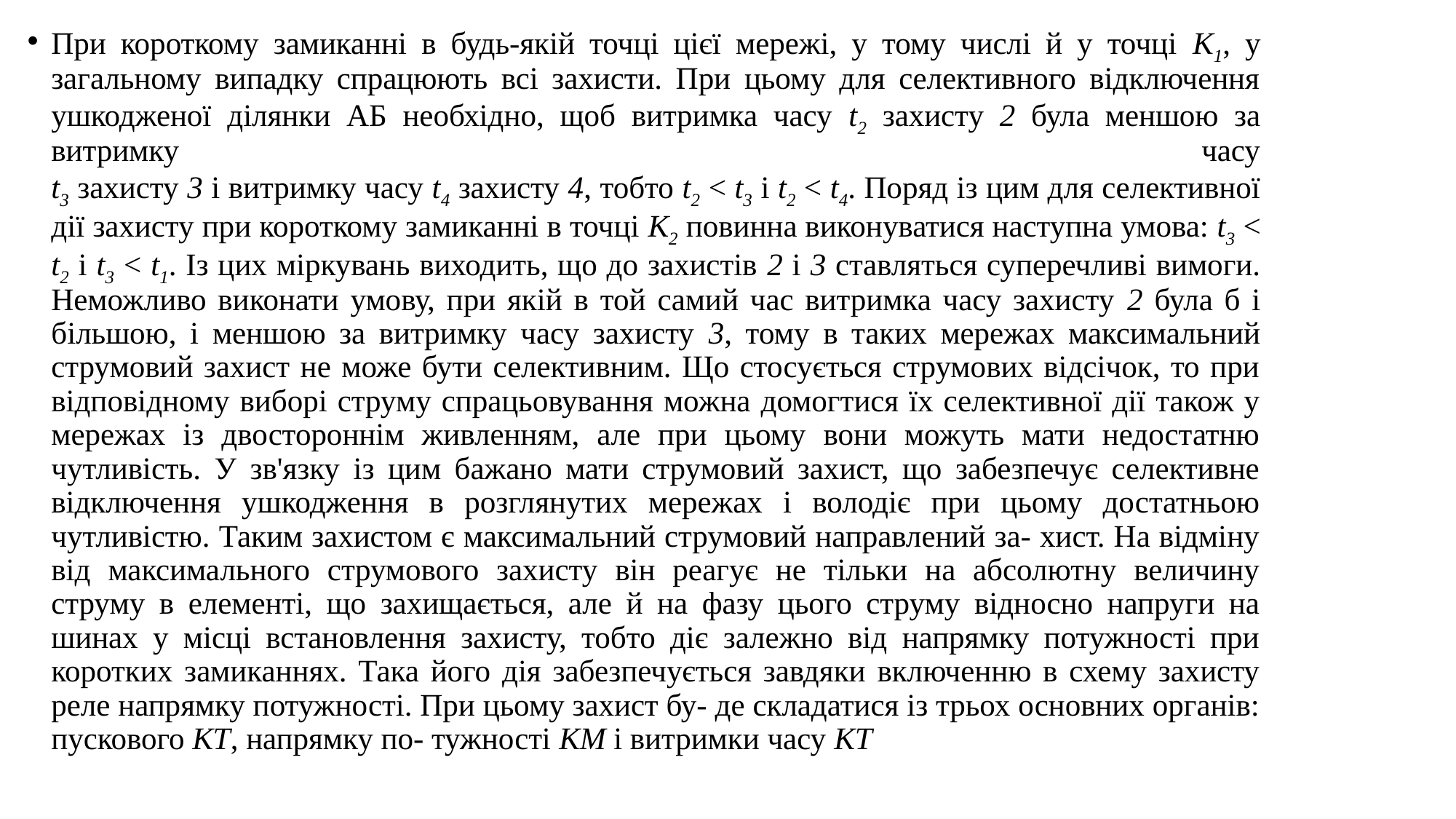

При короткому замиканні в будь-якій точці цієї мережі, у тому числі й у точці K1, у загальному випадку спрацюють всі захисти. При цьому для селективного відключення ушкодженої ділянки АБ необхідно, щоб витримка часу t2 захисту 2 була меншою за витримку часу
t3 захисту 3 і витримку часу t4 захисту 4, тобто t2 < t3 і t2 < t4. Поряд із цим для селективної дії захисту при короткому замиканні в точці К2 повинна виконуватися наступна умова: t3 < t2 і t3 < t1. Із цих міркувань виходить, що до захистів 2 і 3 ставляться суперечливі вимоги. Неможливо виконати умову, при якій в той самий час витримка часу захисту 2 була б і більшою, і меншою за витримку часу захисту 3, тому в таких мережах максимальний струмовий захист не може бути селективним. Що стосується струмових відсічок, то при відповідному виборі струму спрацьовування можна домогтися їх селективної дії також у мережах із двостороннім живленням, але при цьому вони можуть мати недостатню чутливість. У зв'язку із цим бажано мати струмовий захист, що забезпечує селективне відключення ушкодження в розглянутих мережах і володіє при цьому достатньою чутливістю. Таким захистом є максимальний струмовий направлений за- хист. На відміну від максимального струмового захисту він реагує не тільки на абсолютну величину струму в елементі, що захищається, але й на фазу цього струму відносно напруги на шинах у місці встановлення захисту, тобто діє залежно від напрямку потужності при коротких замиканнях. Така його дія забезпечується завдяки включенню в схему захисту реле напрямку потужності. При цьому захист бу- де складатися із трьох основних органів: пускового КТ, напрямку по- тужності КМ і витримки часу КТ